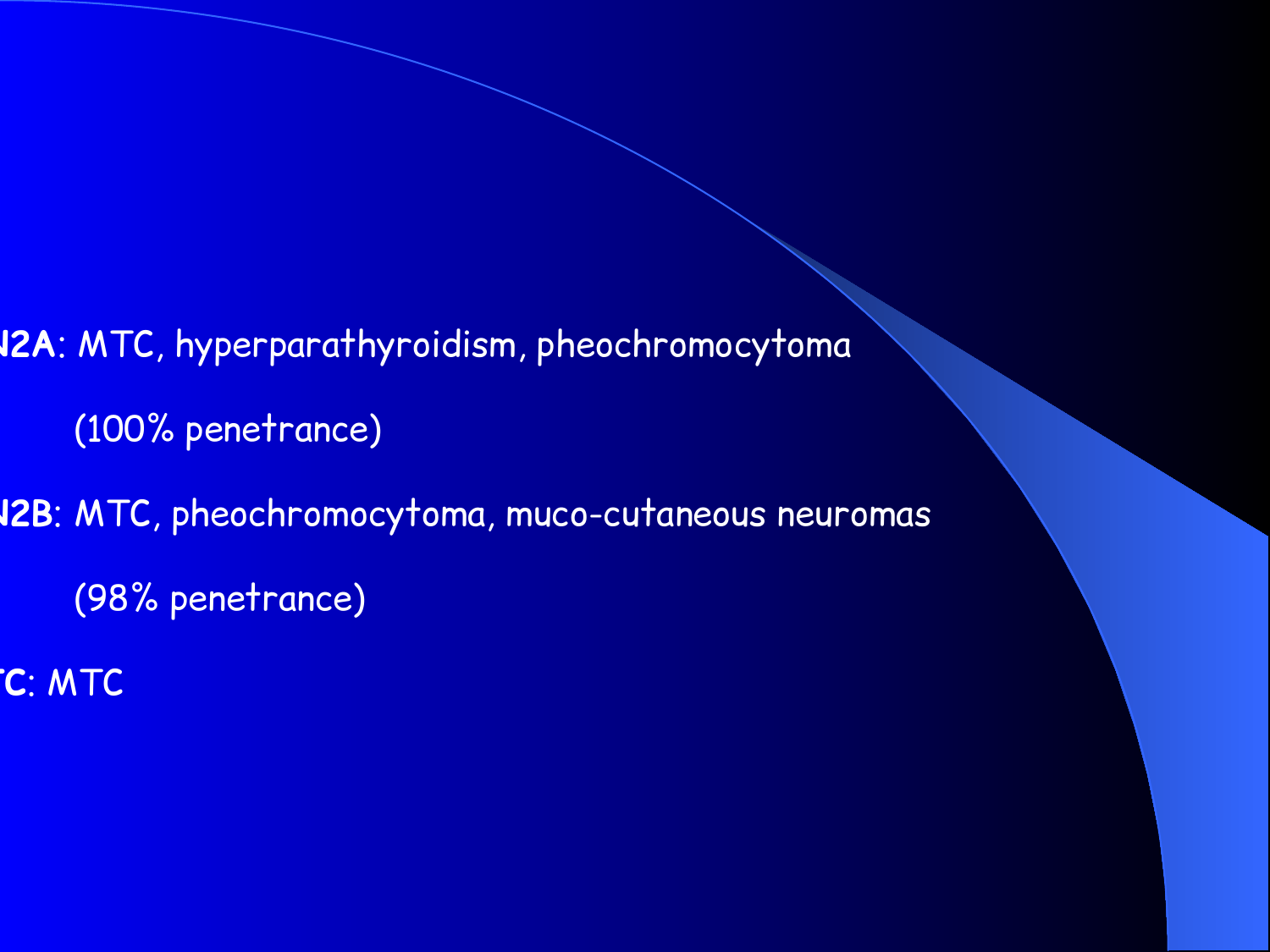

MEN2A: MTC, hyperparathyroidism, pheochromocytoma
	(100% penetrance)
MEN2B: MTC, pheochromocytoma, muco-cutaneous neuromas
	(98% penetrance)
FMTC: MTC